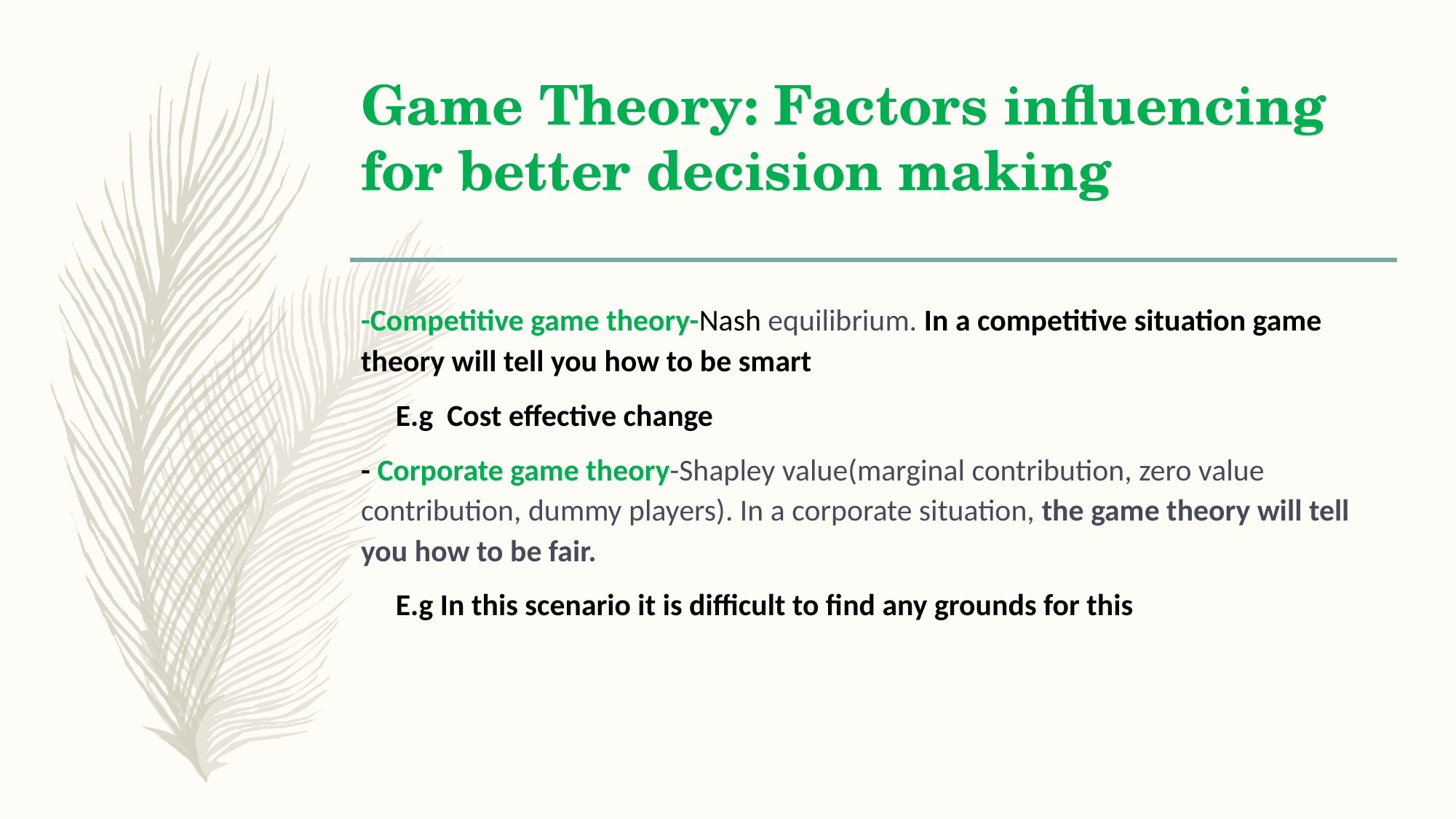

# Game Theory: Factors influencing for better decision making
-Competitive game theory-Nash equilibrium. In a competitive situation game theory will tell you how to be smart
     E.g  Cost effective change
- Corporate game theory-Shapley value(marginal contribution, zero value contribution, dummy players). In a corporate situation, the game theory will tell you how to be fair.
     E.g In this scenario it is difficult to find any grounds for this